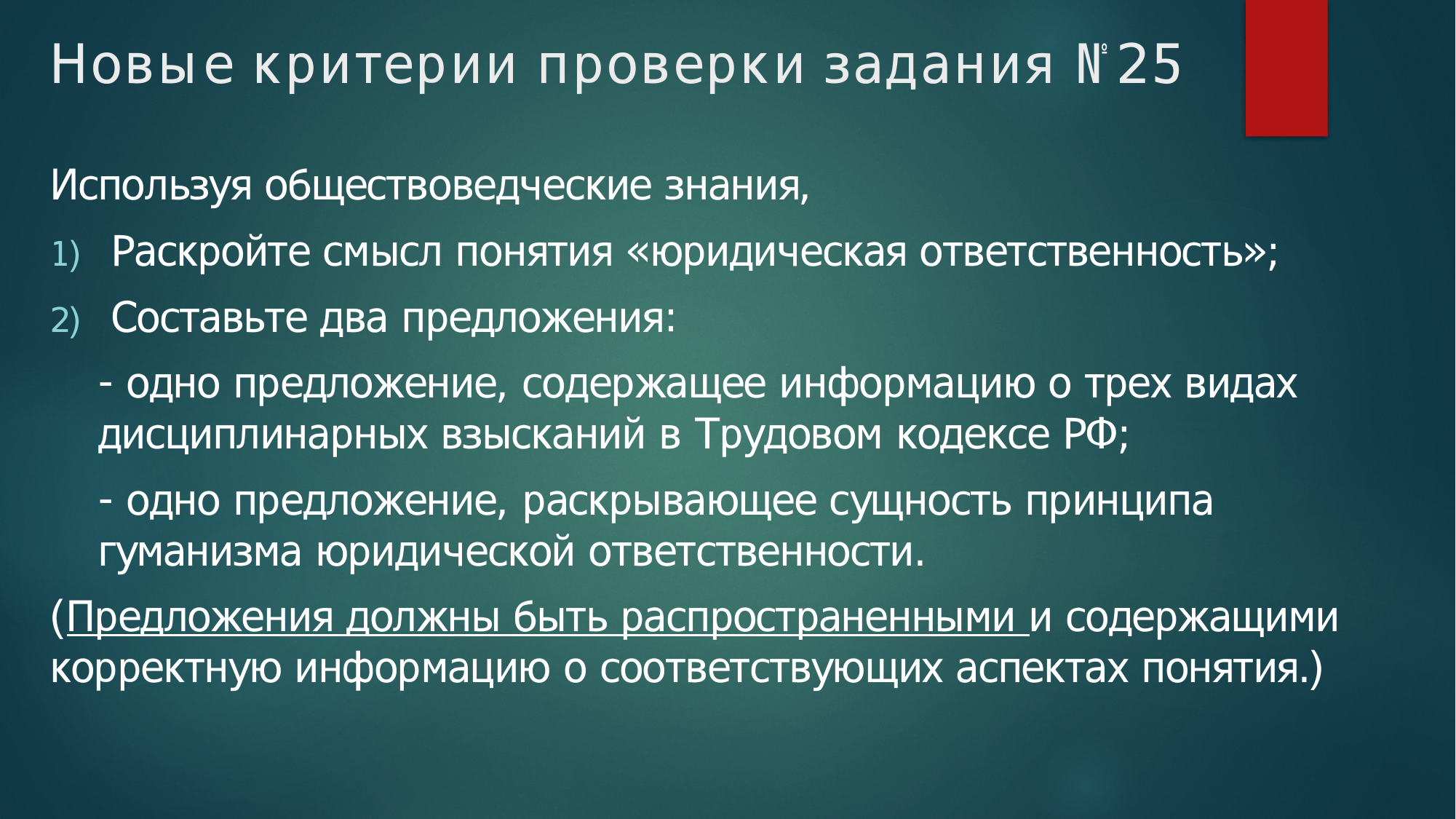

# Новые критерии проверки задания №25
Используя обществоведческие знания,
Раскройте смысл понятия «юридическая ответственность»;
Составьте два предложения:
- одно предложение, содержащее информацию о трех видах дисциплинарных взысканий в Трудовом кодексе РФ;
- одно предложение, раскрывающее сущность принципа гуманизма юридической ответственности.
(Предложения должны быть распространенными и содержащими корректную информацию о соответствующих аспектах понятия.)